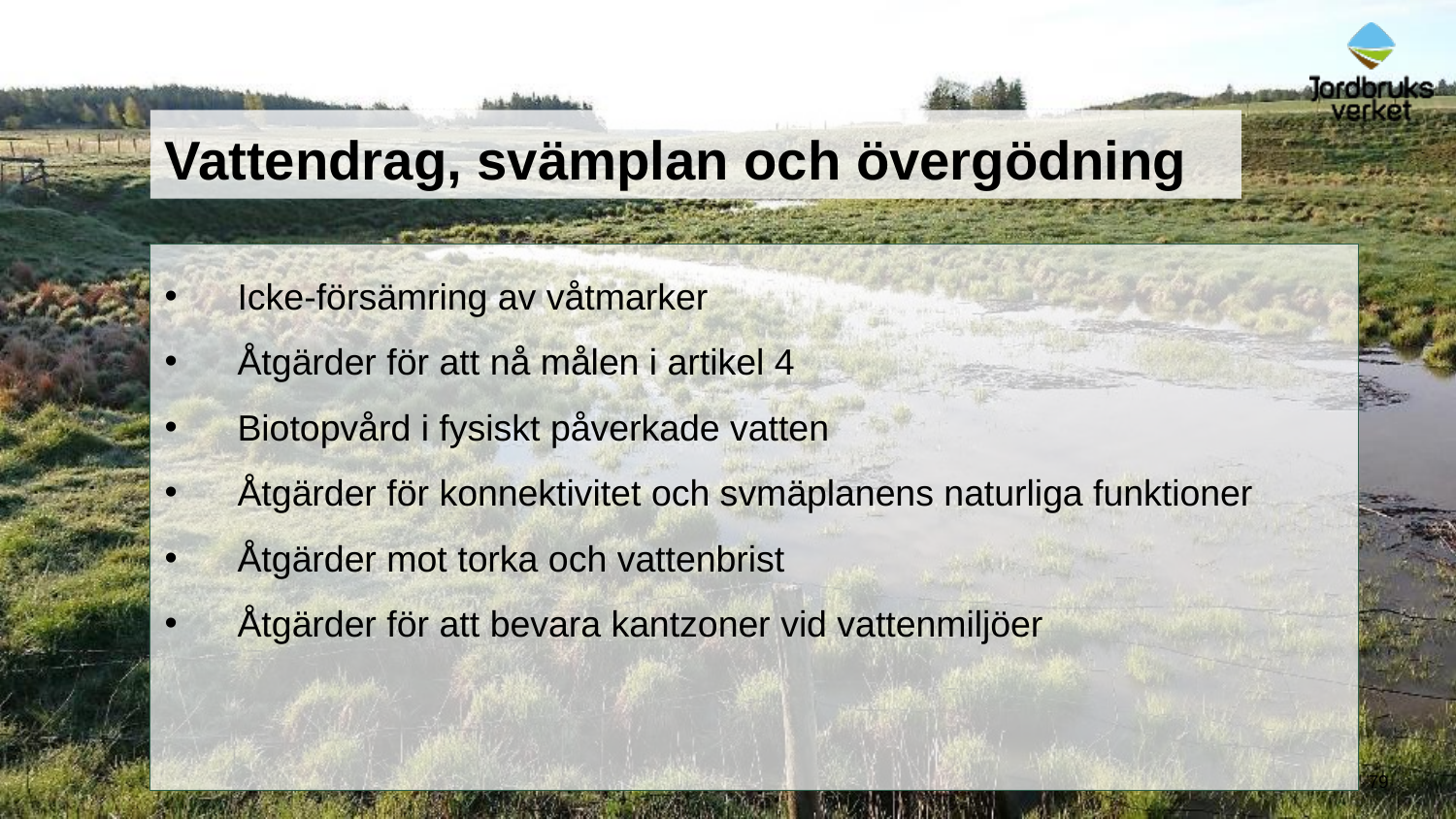

# Vattendrag, svämplan och övergödning
Icke-försämring av våtmarker
Åtgärder för att nå målen i artikel 4
Biotopvård i fysiskt påverkade vatten
Åtgärder för konnektivitet och svmäplanens naturliga funktioner
Åtgärder mot torka och vattenbrist
Åtgärder för att bevara kantzoner vid vattenmiljöer

79